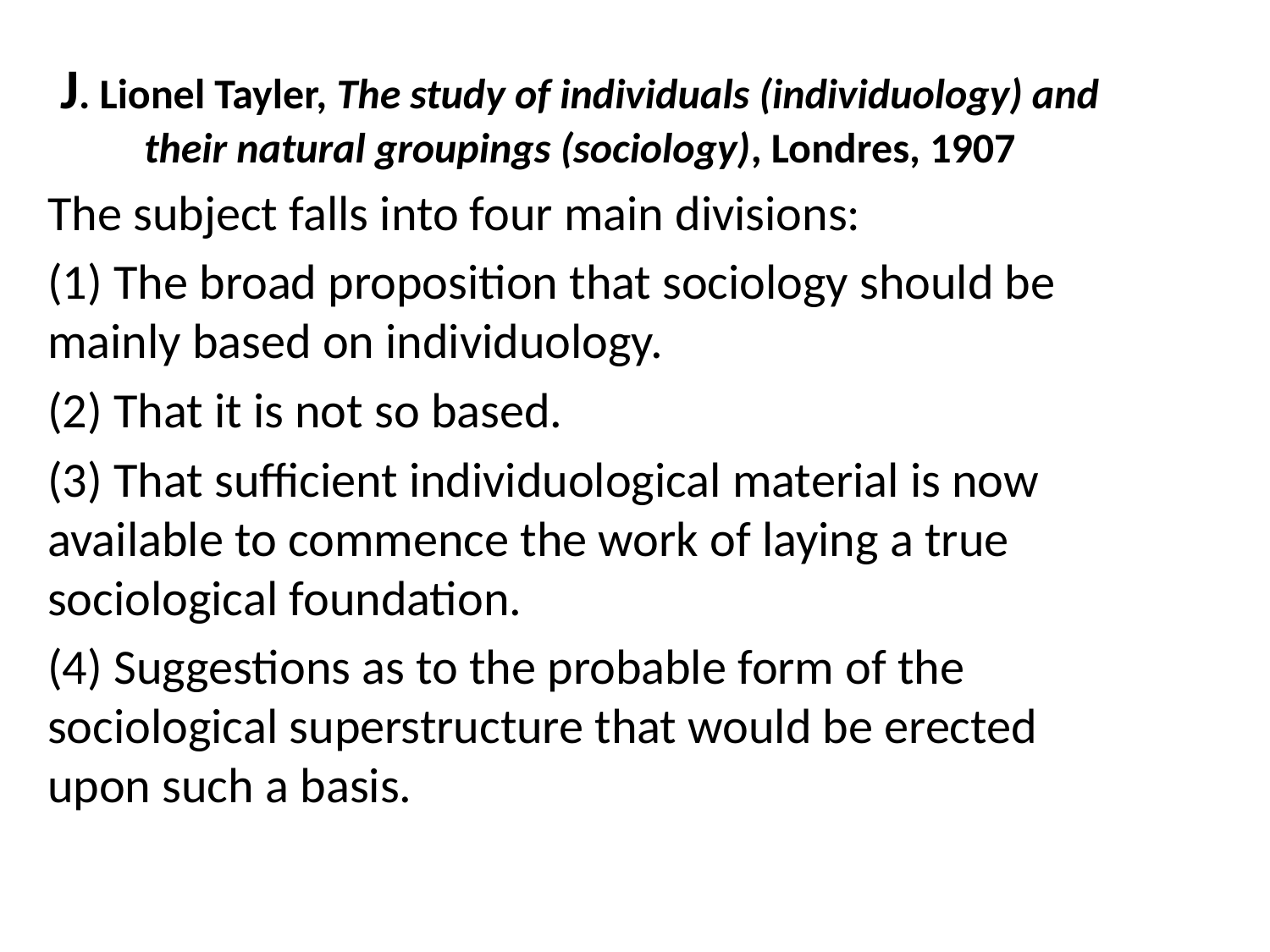

J. Lionel Tayler, The study of individuals (individuology) and their natural groupings (sociology), Londres, 1907
The subject falls into four main divisions:
(1) The broad proposition that sociology should be mainly based on individuology.
(2) That it is not so based.
(3) That sufficient individuological material is now available to commence the work of laying a true sociological foundation.
(4) Suggestions as to the probable form of the sociological superstructure that would be erected upon such a basis.